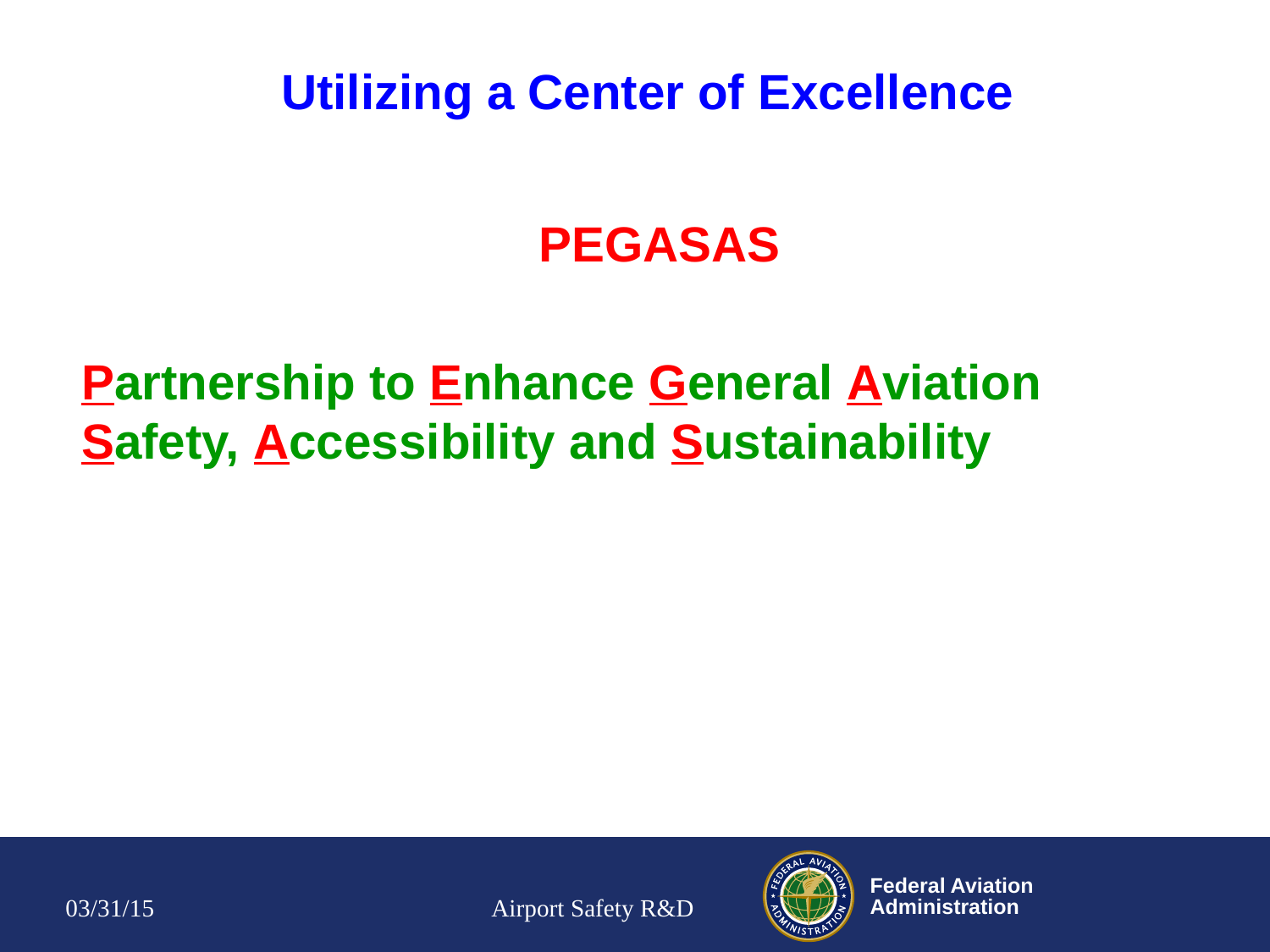

# Utilizing a Center of Excellence

PEGASAS

Partnership to Enhance General Aviation Safety, Accessibility and Sustainability
03/31/15
Airport Safety R&D